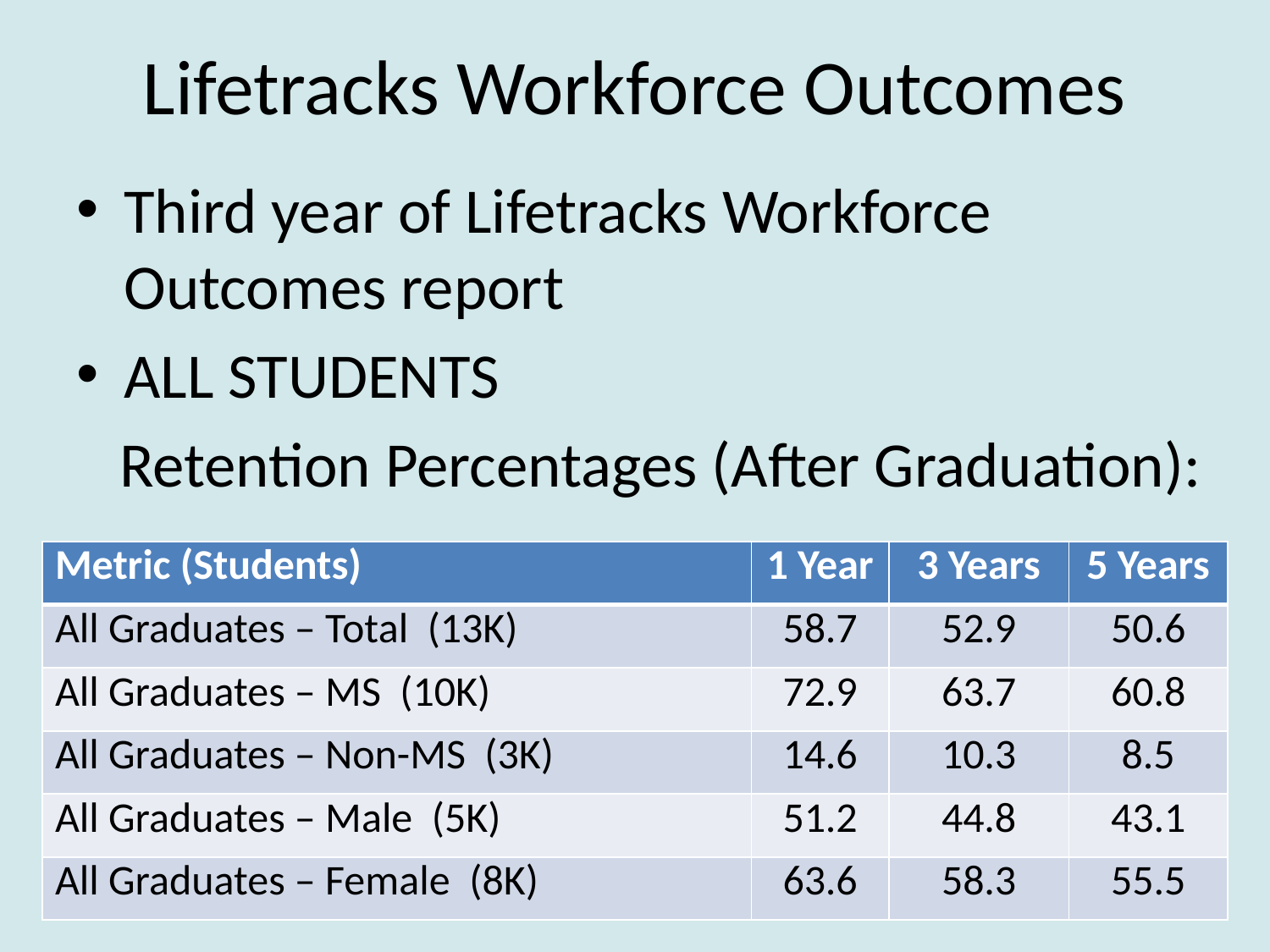

Lifetracks Workforce Outcomes
Third year of Lifetracks Workforce Outcomes report
ALL STUDENTS
   Retention Percentages (After Graduation):

| Metric (Students) | 1 Year | 3 Years | 5 Years |
| --- | --- | --- | --- |
| All Graduates – Total (13K) | 58.7 | 52.9 | 50.6 |
| All Graduates – MS (10K) | 72.9 | 63.7 | 60.8 |
| All Graduates – Non-MS (3K) | 14.6 | 10.3 | 8.5 |
| All Graduates – Male (5K) | 51.2 | 44.8 | 43.1 |
| All Graduates – Female (8K) | 63.6 | 58.3 | 55.5 |